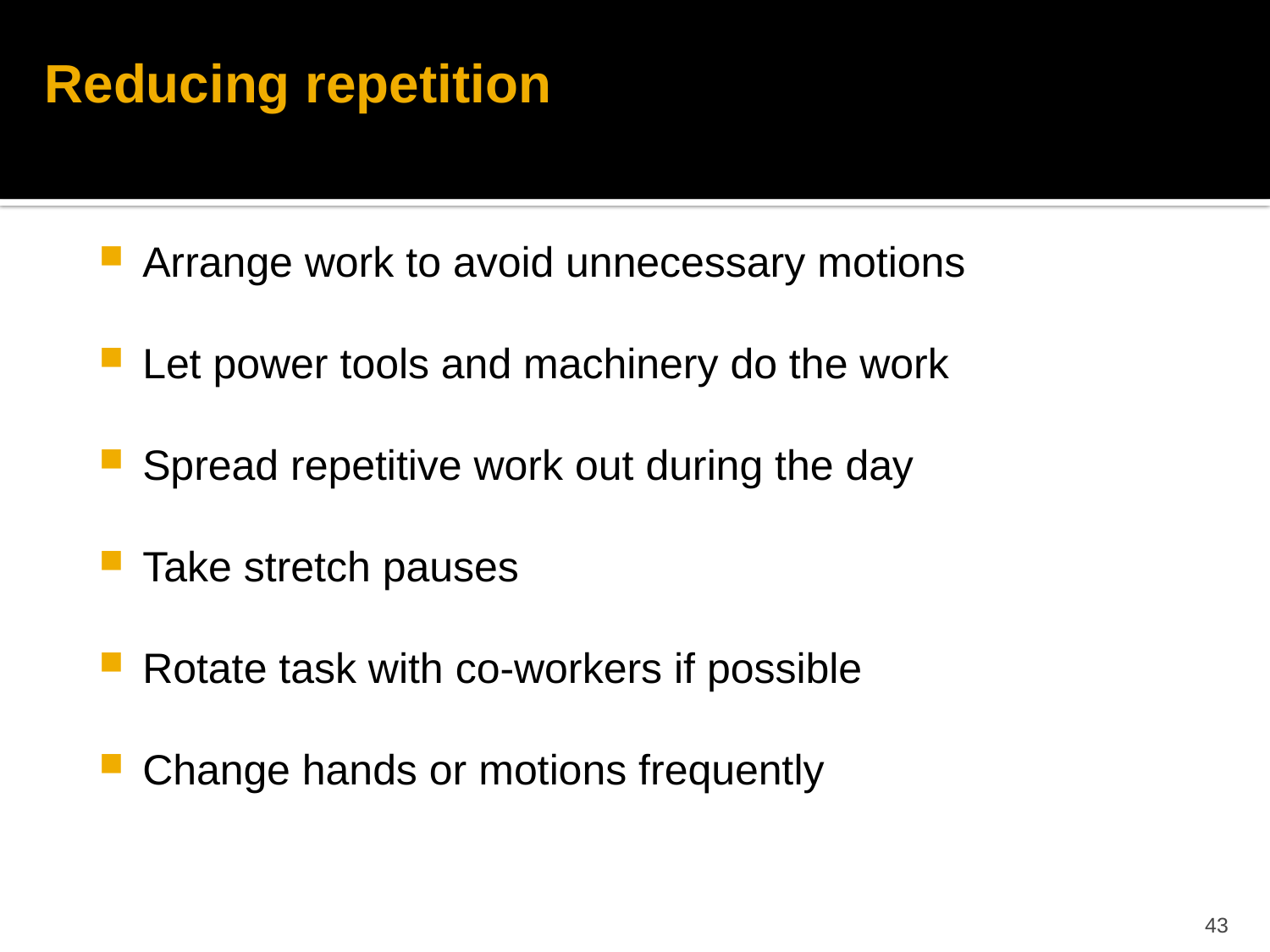

# Reducing repetition
Arrange work to avoid unnecessary motions
Let power tools and machinery do the work
Spread repetitive work out during the day
Take stretch pauses
Rotate task with co-workers if possible
Change hands or motions frequently

43